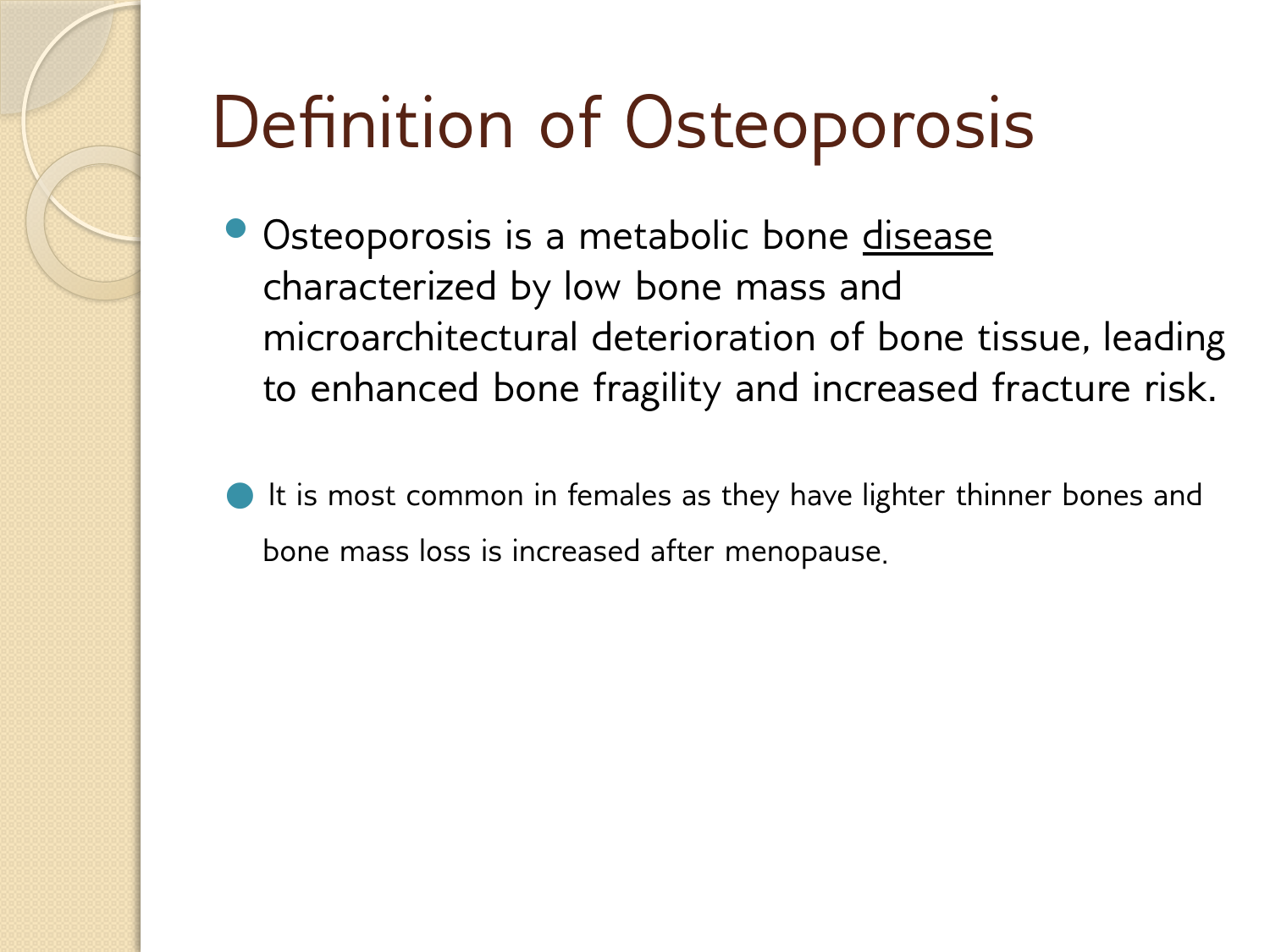

# Definition of Osteoporosis
Osteoporosis is a metabolic bone disease characterized by low bone mass and microarchitectural deterioration of bone tissue, leading to enhanced bone fragility and increased fracture risk.

It is most common in females as they have lighter thinner bones and bone mass loss is increased after menopause.